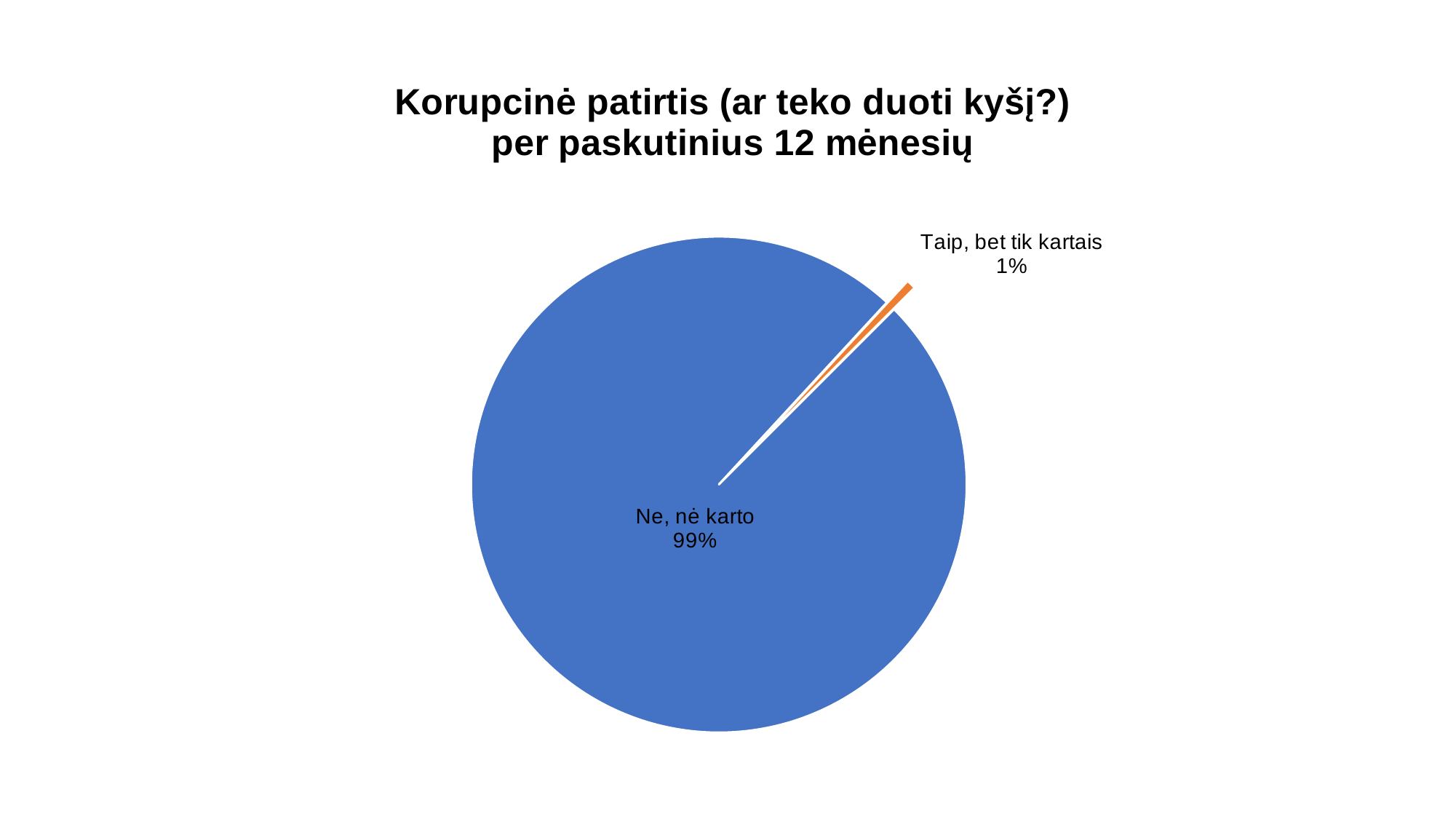

### Chart: Korupcinė patirtis (ar teko duoti kyšį?)
per paskutinius 12 mėnesių

| Category |  |
|---|---|
| Ne, nė karto | 1724.0 |
| Taip, bet tik kartais | 11.0 |